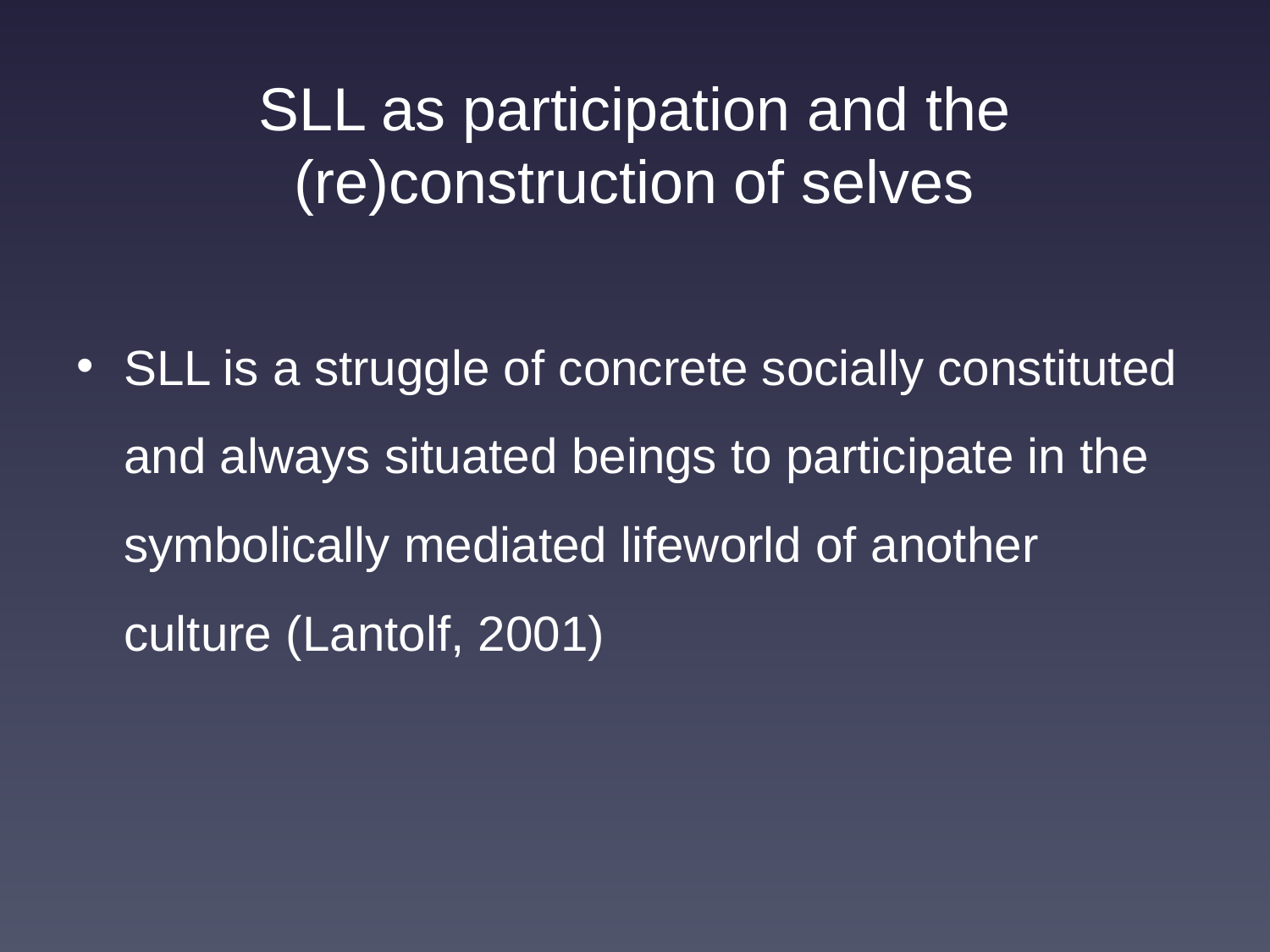

# SLL as participation and the (re)construction of selves

SLL is a struggle of concrete socially constituted and always situated beings to participate in the symbolically mediated lifeworld of another culture (Lantolf, 2001)